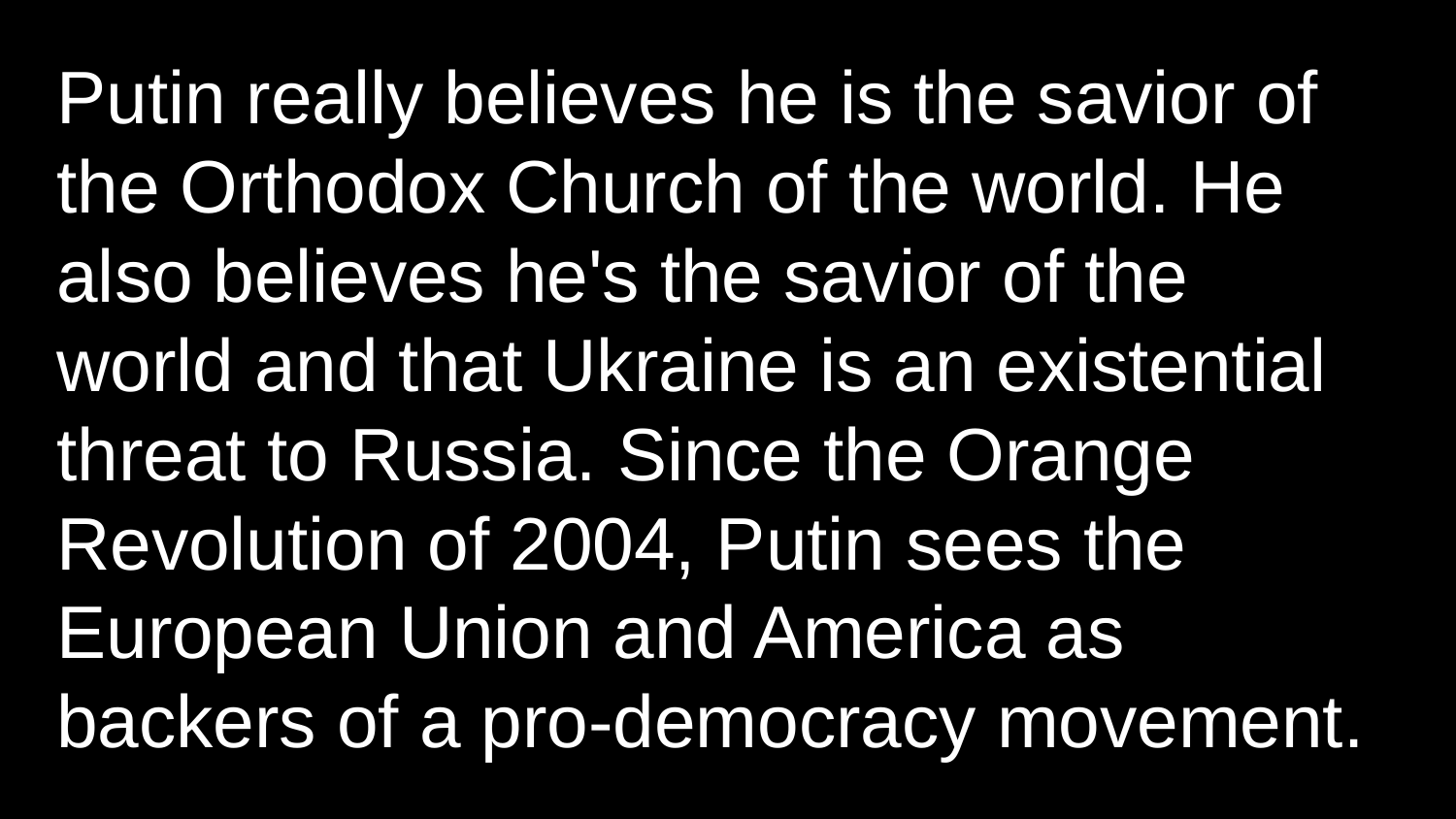

Putin really believes he is the savior of the Orthodox Church of the world. He also believes he's the savior of the world and that Ukraine is an existential threat to Russia. Since the Orange Revolution of 2004, Putin sees the European Union and America as backers of a pro-democracy movement.